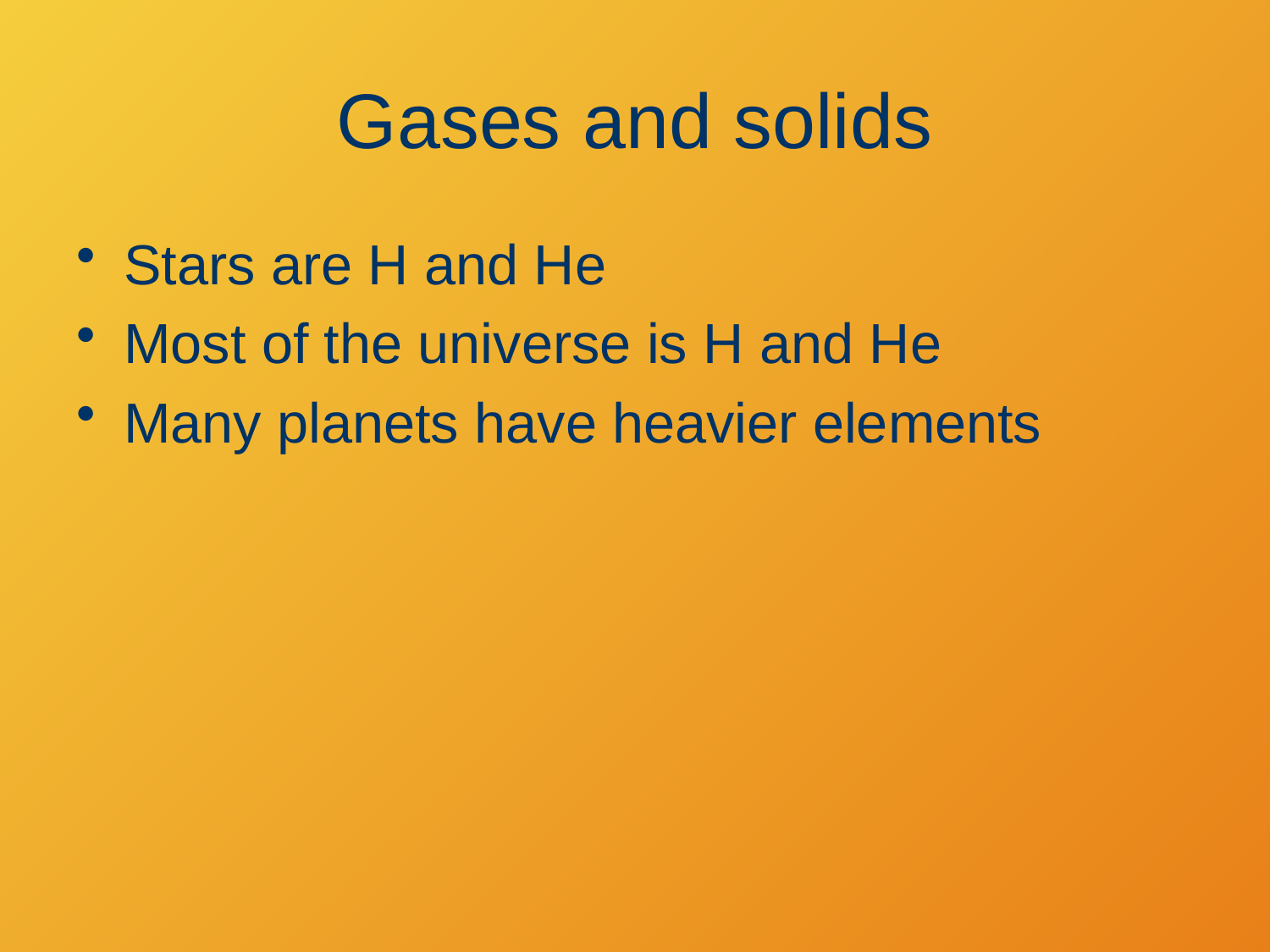

# Gases and solids
Stars are H and He
Most of the universe is H and He
Many planets have heavier elements